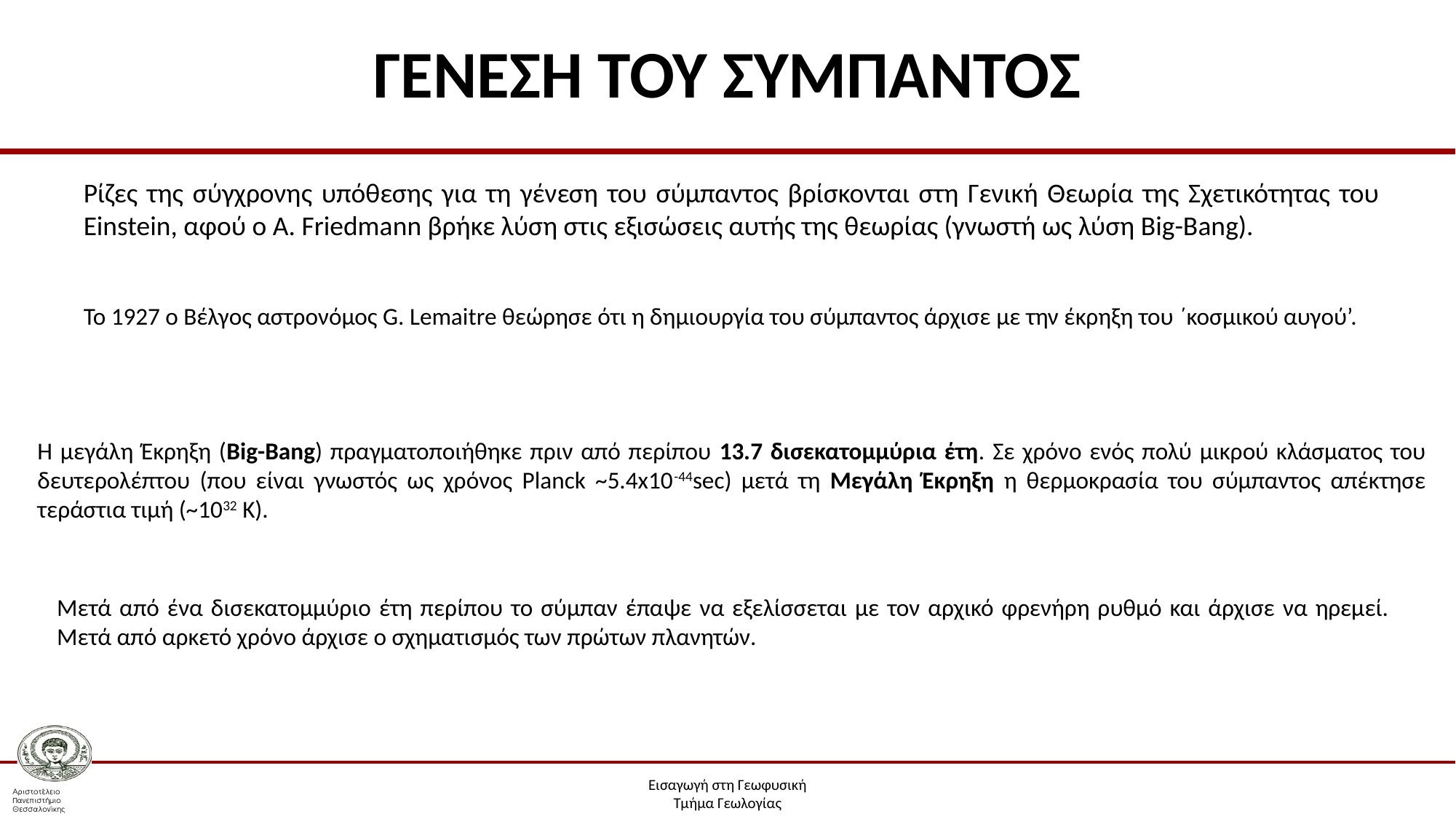

# ΓΕΝΕΣΗ ΤΟΥ ΣΥΜΠΑΝΤΟΣ
Ρίζες της σύγχρονης υπόθεσης για τη γένεση του σύμπαντος βρίσκονται στη Γενική Θεωρία της Σχετικότητας του Einstein, αφού ο Α. Friedmann βρήκε λύση στις εξισώσεις αυτής της θεωρίας (γνωστή ως λύση Big-Bang).
Το 1927 ο Βέλγος αστρονόμος G. Lemaitre θεώρησε ότι η δημιουργία του σύμπαντος άρχισε με την έκρηξη του ΄κοσμικού αυγού’.
Η μεγάλη Έκρηξη (Big-Bang) πραγματοποιήθηκε πριν από περίπου 13.7 δισεκατομμύρια έτη. Σε χρόνο ενός πολύ μικρού κλάσματος του δευτερολέπτου (που είναι γνωστός ως χρόνος Planck ~5.4x10-44sec) μετά τη Μεγάλη Έκρηξη η θερμοκρασία του σύμπαντος απέκτησε τεράστια τιμή (~1032 Κ).
Μετά από ένα δισεκατομμύριο έτη περίπου το σύμπαν έπαψε να εξελίσσεται με τον αρχικό φρενήρη ρυθμό και άρχισε να ηρεμεί. Μετά από αρκετό χρόνο άρχισε ο σχηματισμός των πρώτων πλανητών.